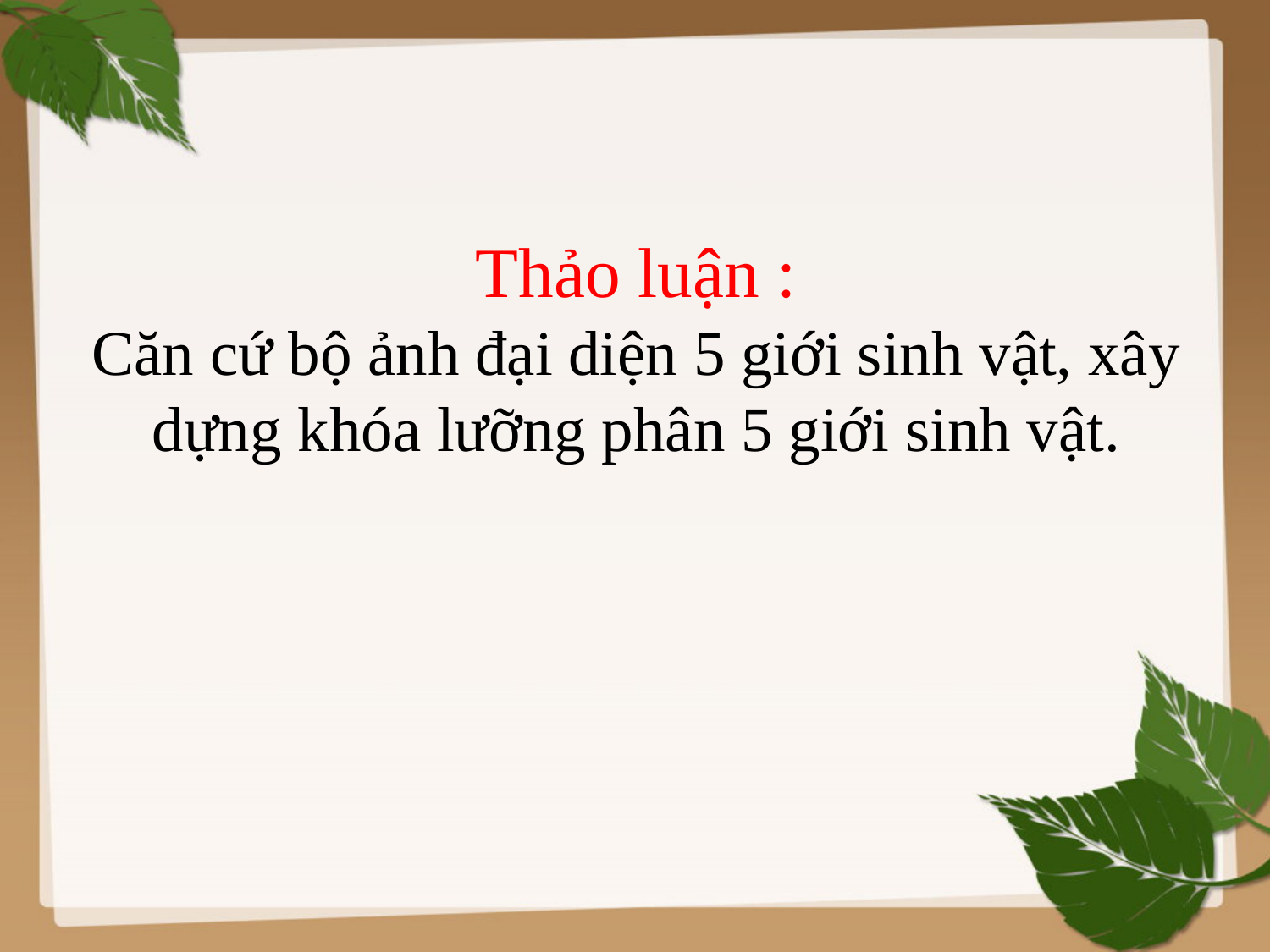

# Thảo luận : Căn cứ bộ ảnh đại diện 5 giới sinh vật, xây dựng khóa lưỡng phân 5 giới sinh vật.